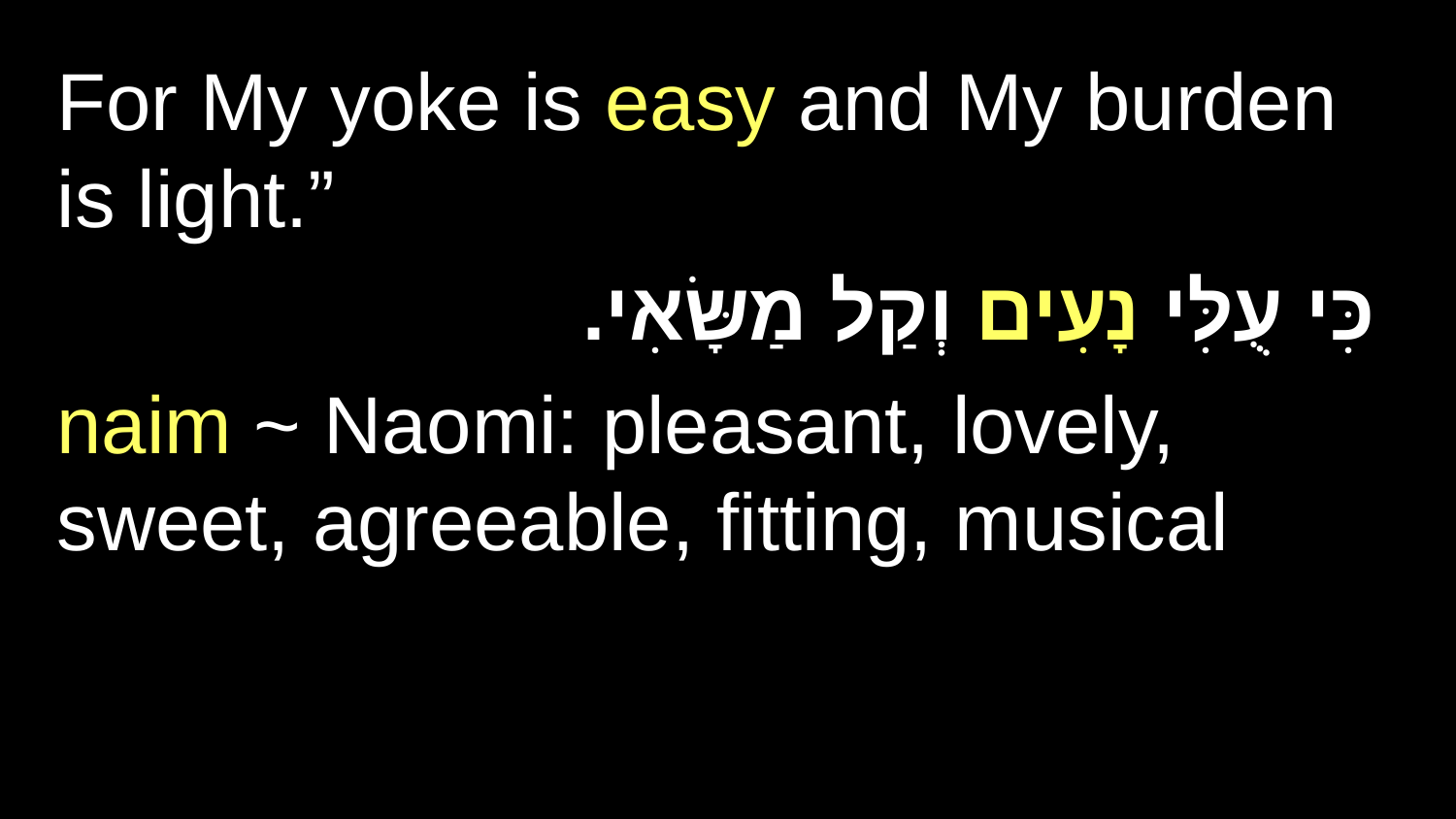

For My yoke is easy and My burden is light.”
כִּי עֻלִּי נָעִים וְקַל מַשָּׂאִי.
naim ~ Naomi: pleasant, lovely, sweet, agreeable, fitting, musical